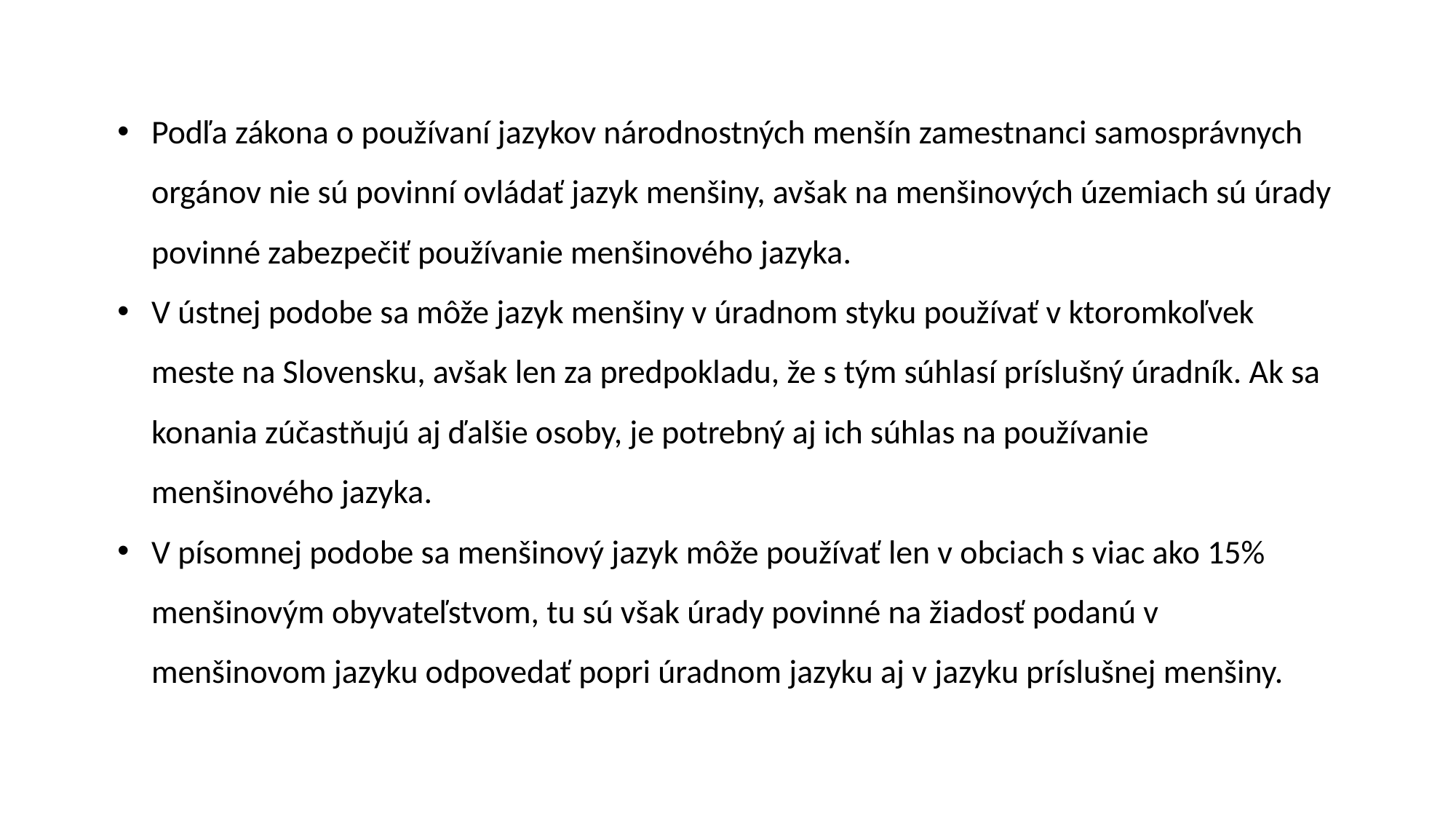

Podľa zákona o používaní jazykov národnostných menšín zamestnanci samosprávnych orgánov nie sú povinní ovládať jazyk menšiny, avšak na menšinových územiach sú úrady povinné zabezpečiť používanie menšinového jazyka.
V ústnej podobe sa môže jazyk menšiny v úradnom styku používať v ktoromkoľvek meste na Slovensku, avšak len za predpokladu, že s tým súhlasí príslušný úradník. Ak sa konania zúčastňujú aj ďalšie osoby, je potrebný aj ich súhlas na používanie menšinového jazyka.
V písomnej podobe sa menšinový jazyk môže používať len v obciach s viac ako 15% menšinovým obyvateľstvom, tu sú však úrady povinné na žiadosť podanú v menšinovom jazyku odpovedať popri úradnom jazyku aj v jazyku príslušnej menšiny.